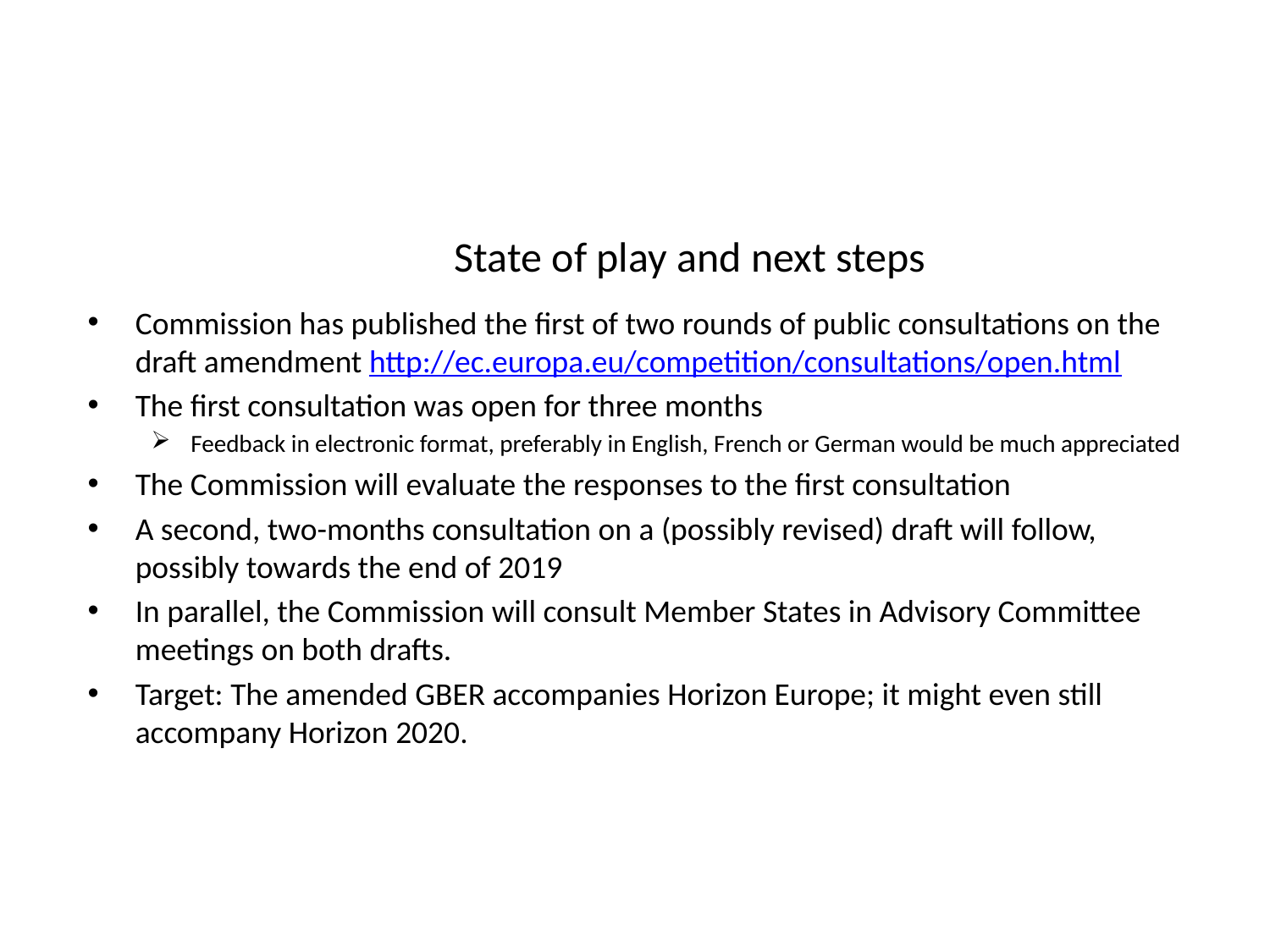

# State of play and next steps
Commission has published the first of two rounds of public consultations on the draft amendment http://ec.europa.eu/competition/consultations/open.html
The first consultation was open for three months
Feedback in electronic format, preferably in English, French or German would be much appreciated
The Commission will evaluate the responses to the first consultation
A second, two-months consultation on a (possibly revised) draft will follow, possibly towards the end of 2019
In parallel, the Commission will consult Member States in Advisory Committee meetings on both drafts.
Target: The amended GBER accompanies Horizon Europe; it might even still accompany Horizon 2020.